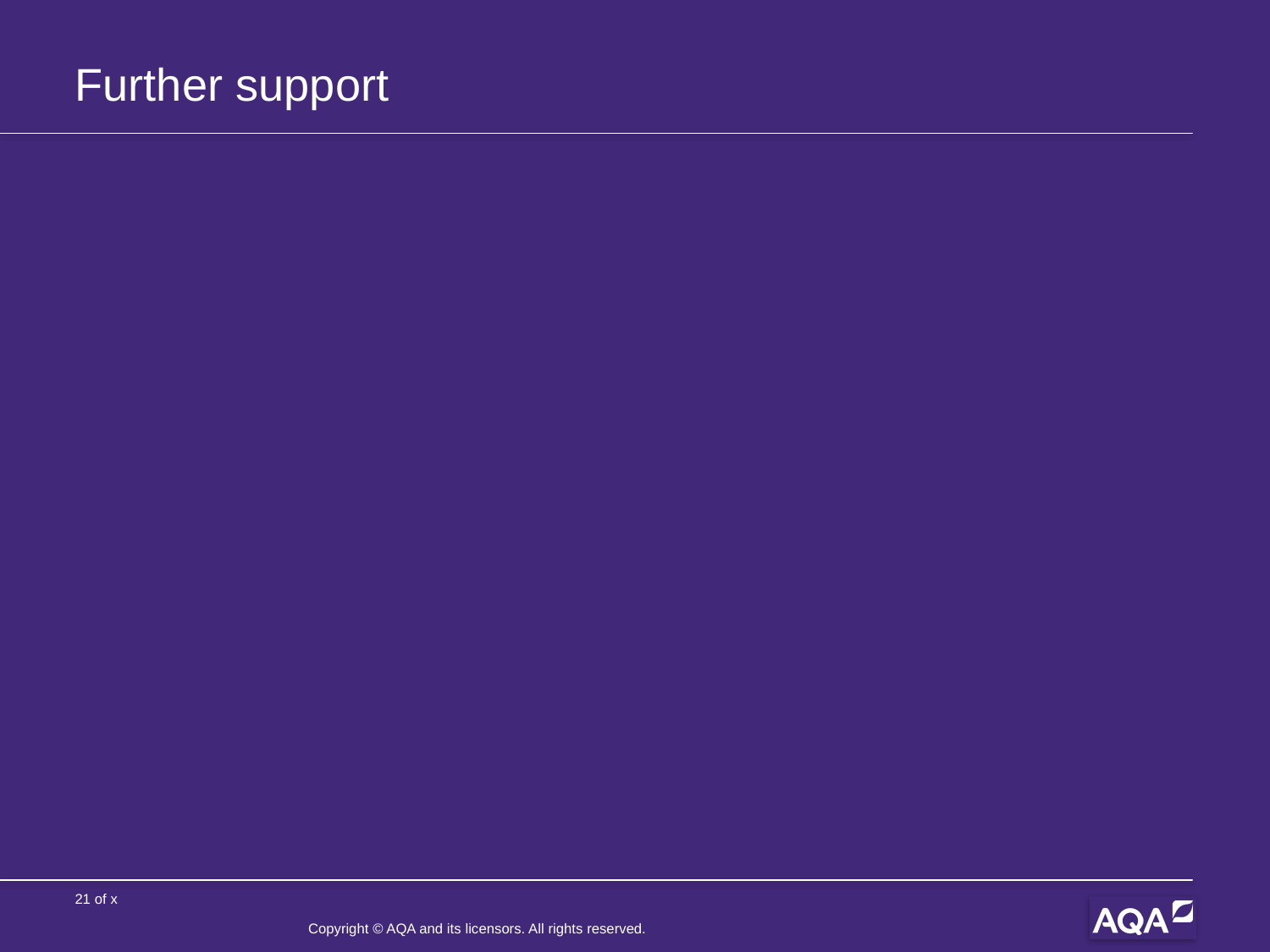

# Further support

Copyright © AQA and its licensors. All rights reserved.